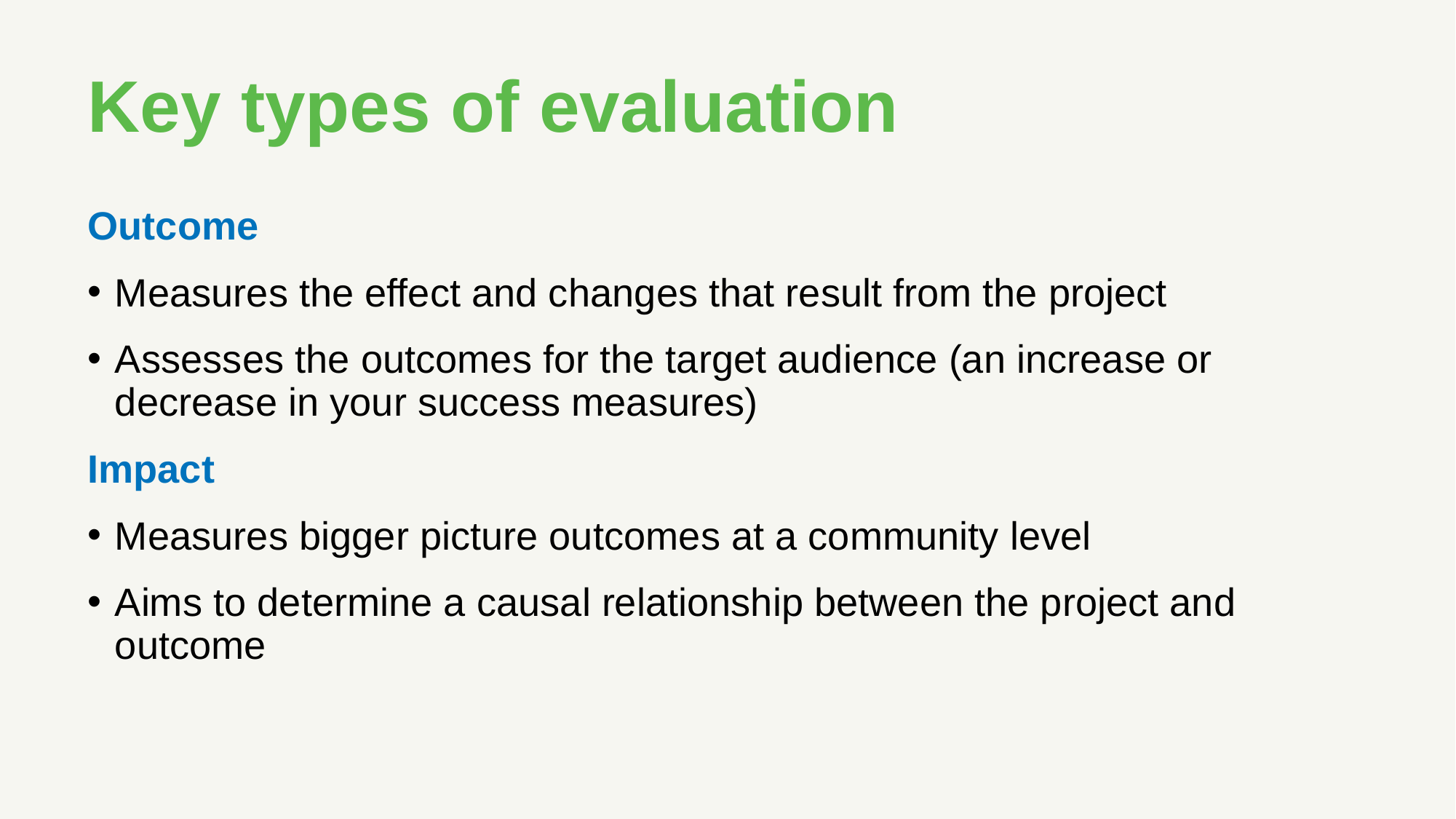

# Key types of evaluation
Outcome
Measures the effect and changes that result from the project
Assesses the outcomes for the target audience (an increase or decrease in your success measures)
Impact
Measures bigger picture outcomes at a community level
Aims to determine a causal relationship between the project and outcome